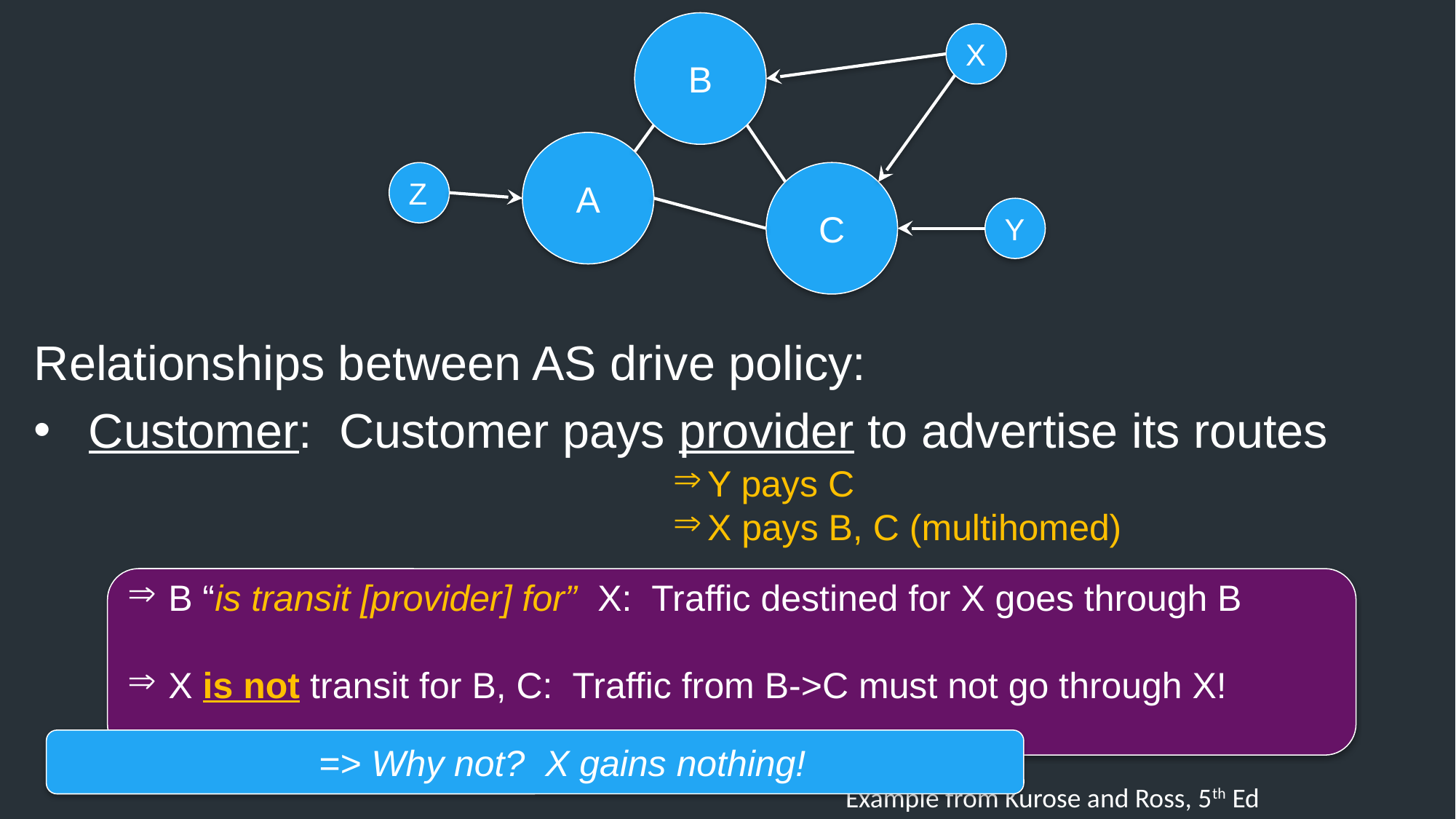

B
X
A
Z
C
Y
Relationships between AS drive policy:
Customer:  Customer pays provider to advertise its routes
Y pays C
X pays B, C (multihomed)
B “is transit [provider] for”  X:  Traffic destined for X goes through B

X is not transit for B, C:  Traffic from B->C must not go through X!

=> Why not?  X gains nothing!
Example from Kurose and Ross, 5th Ed